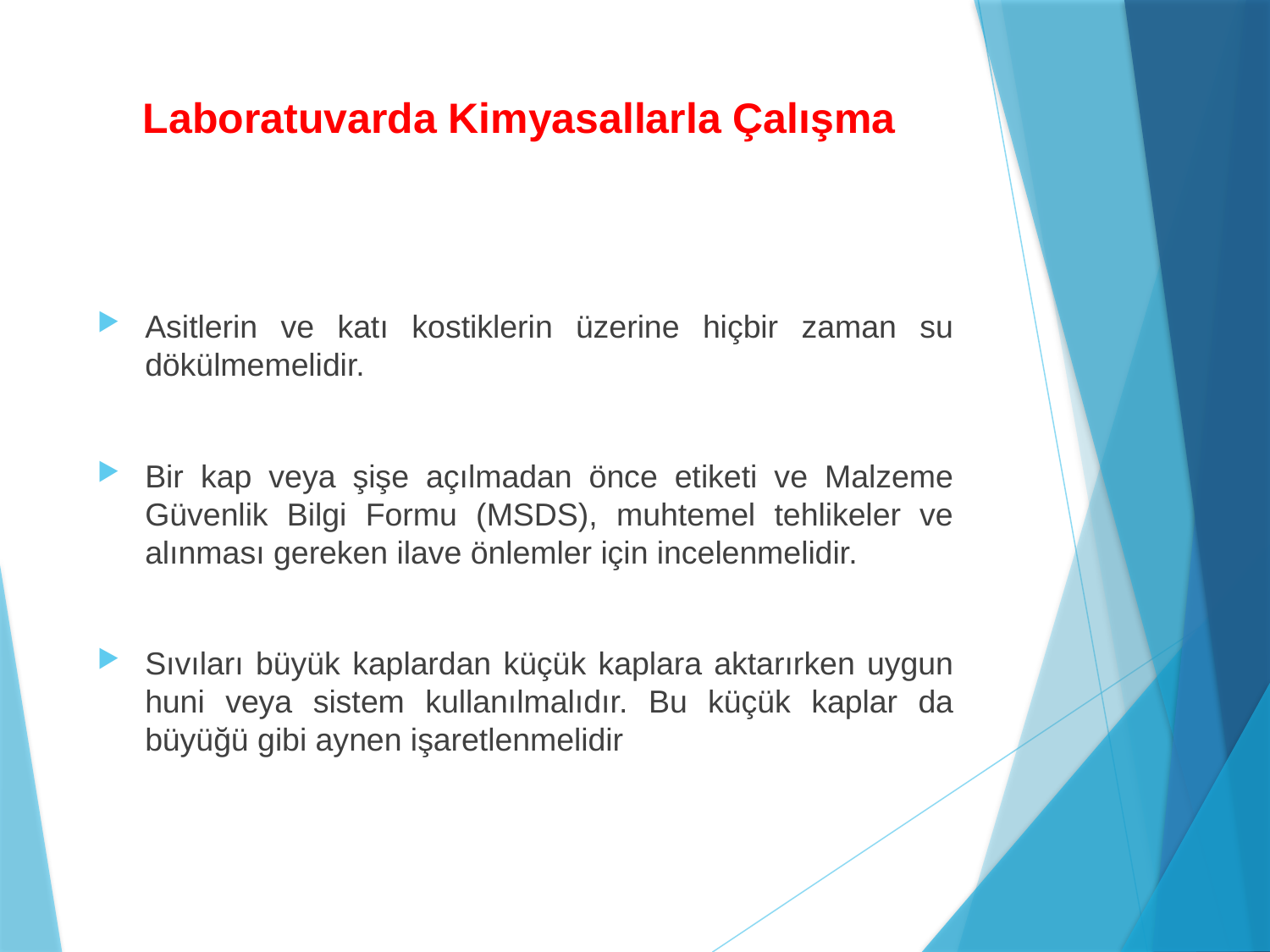

# Laboratuvarda Kimyasallarla Çalışma
Asitlerin ve katı kostiklerin üzerine hiçbir zaman su dökülmemelidir.

Bir kap veya şişe açılmadan önce etiketi ve Malzeme Güvenlik Bilgi Formu (MSDS), muhtemel tehlikeler ve alınması gereken ilave önlemler için incelenmelidir.

Sıvıları büyük kaplardan küçük kaplara aktarırken uygun huni veya sistem kullanılmalıdır. Bu küçük kaplar da büyüğü gibi aynen işaretlenmelidir